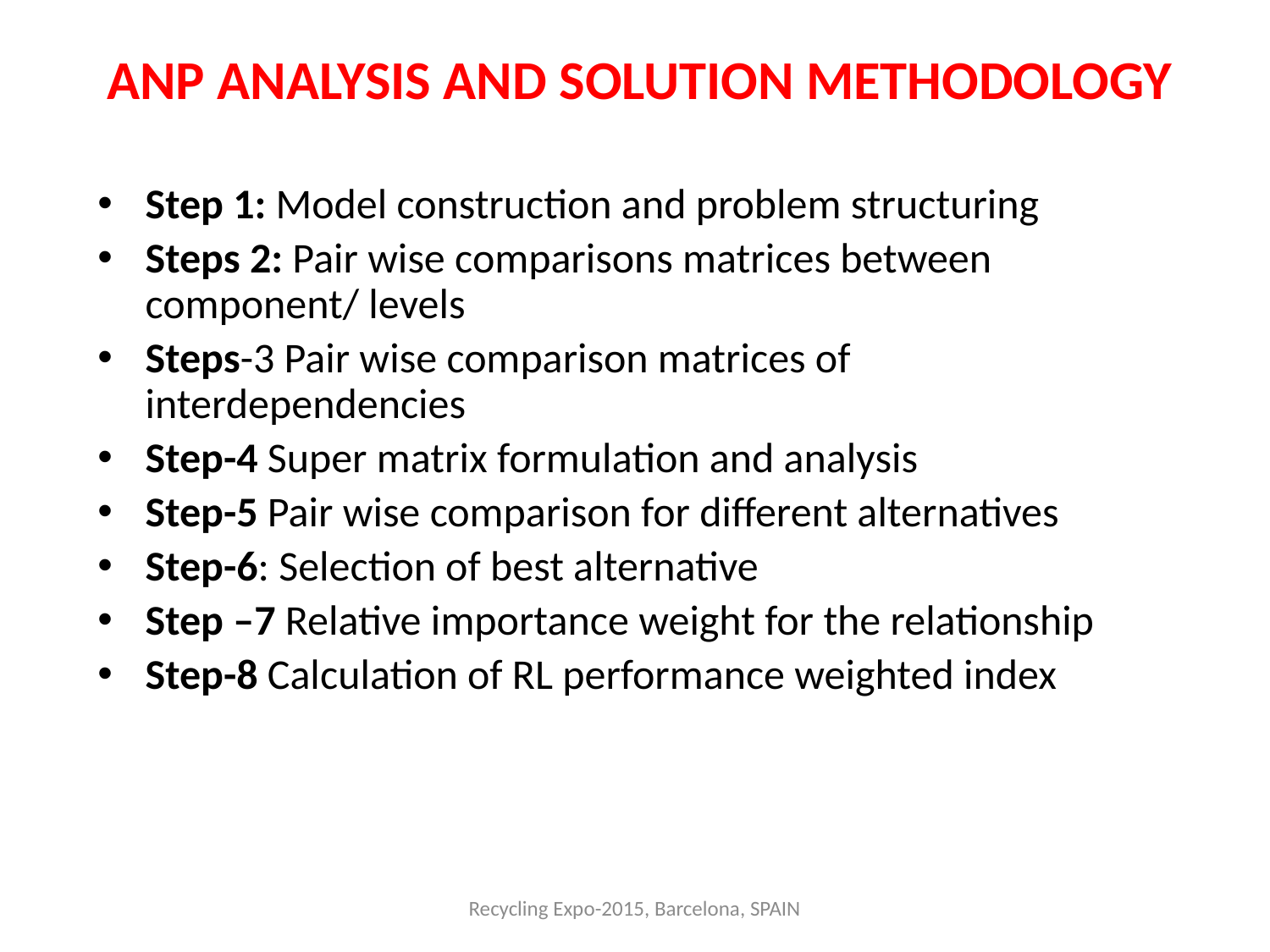

# ANP ANALYSIS AND SOLUTION METHODOLOGY
Step 1: Model construction and problem structuring
Steps 2: Pair wise comparisons matrices between component/ levels
Steps-3 Pair wise comparison matrices of interdependencies
Step-4 Super matrix formulation and analysis
Step-5 Pair wise comparison for different alternatives
Step-6: Selection of best alternative
Step –7 Relative importance weight for the relationship
Step-8 Calculation of RL performance weighted index
Recycling Expo-2015, Barcelona, SPAIN